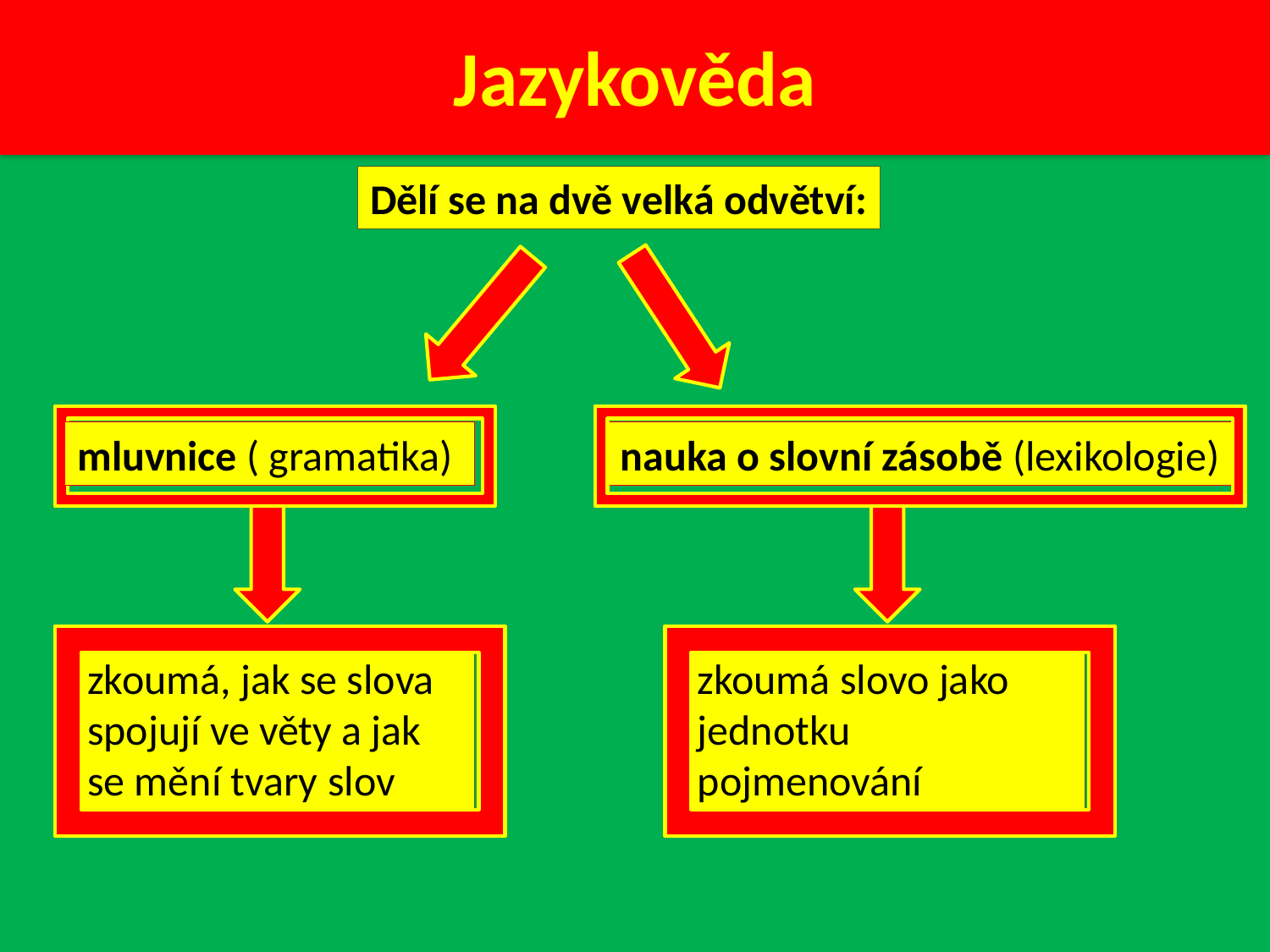

# Jazykověda
Dělí se na dvě velká odvětví:

mluvnice ( gramatika)
nauka o slovní zásobě (lexikologie)

zkoumá, jak se slova spojují ve věty a jak se mění tvary slov
zkoumá slovo jako jednotku pojmenování